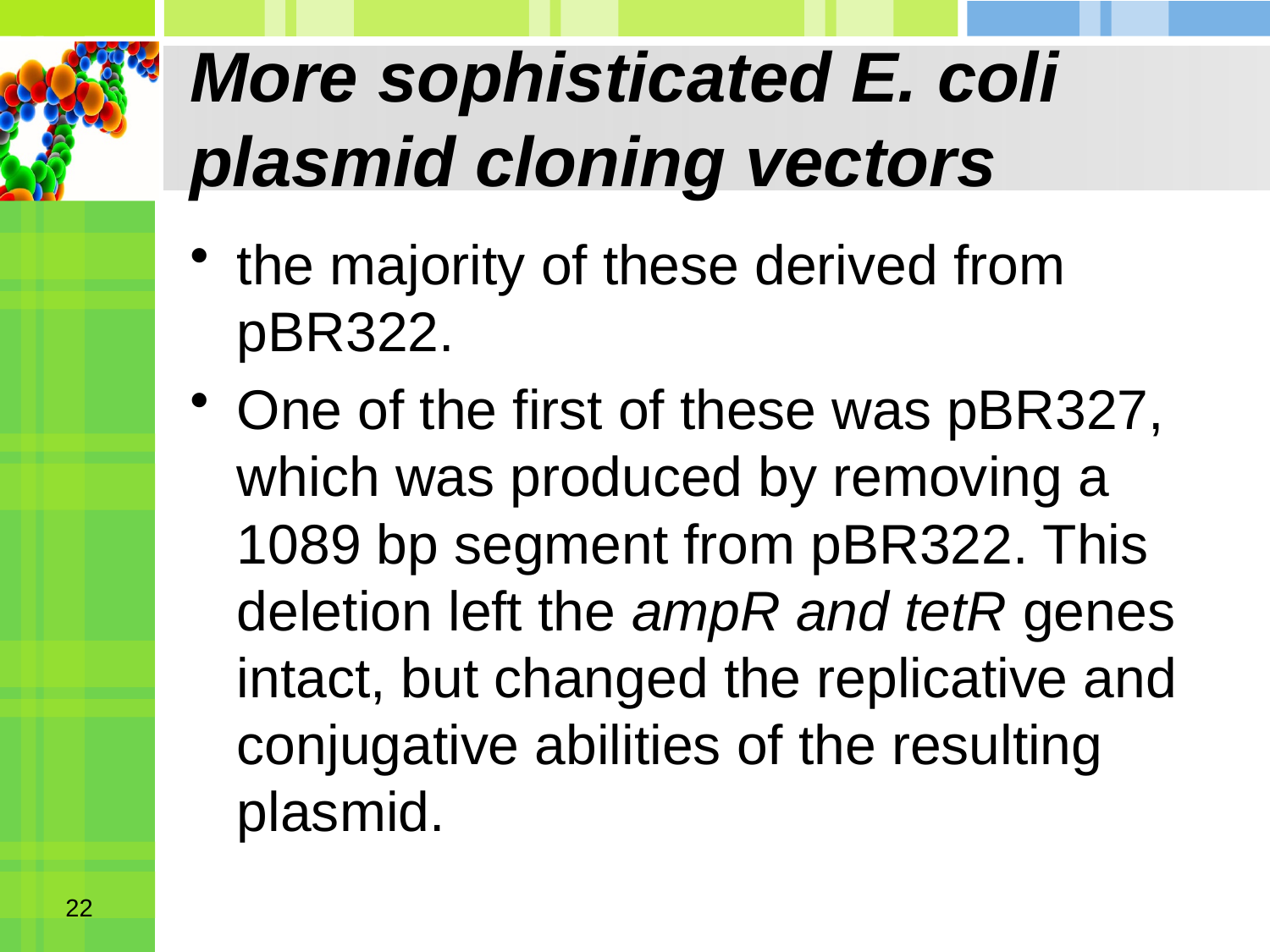

# More sophisticated E. coli plasmid cloning vectors
the majority of these derived from pBR322.
One of the first of these was pBR327, which was produced by removing a 1089 bp segment from pBR322. This deletion left the ampR and tetR genes intact, but changed the replicative and conjugative abilities of the resulting plasmid.
22